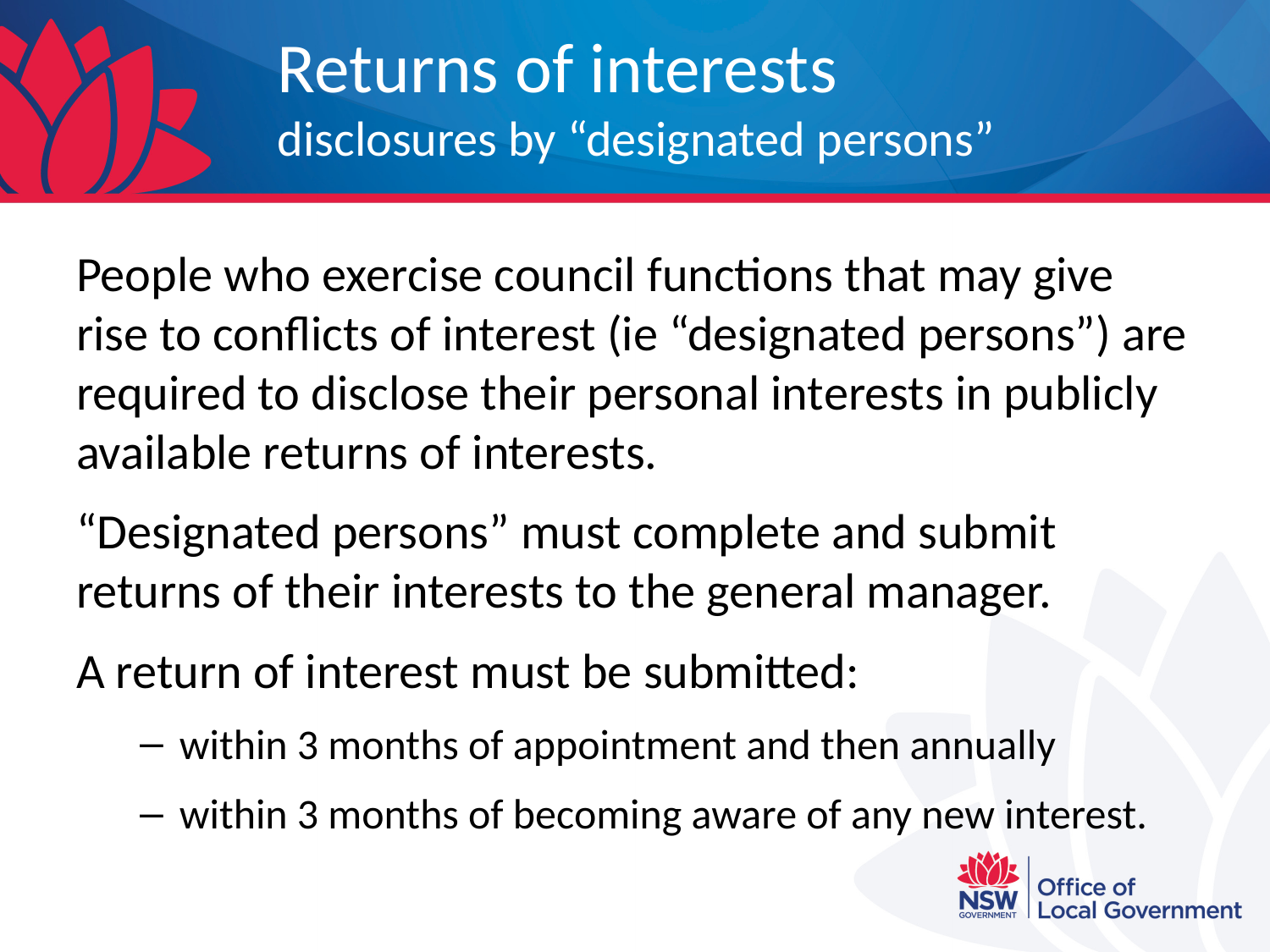

# Returns of interests disclosures by “designated persons”
People who exercise council functions that may give rise to conflicts of interest (ie “designated persons”) are required to disclose their personal interests in publicly available returns of interests.
“Designated persons” must complete and submit returns of their interests to the general manager.
A return of interest must be submitted:
within 3 months of appointment and then annually
within 3 months of becoming aware of any new interest.